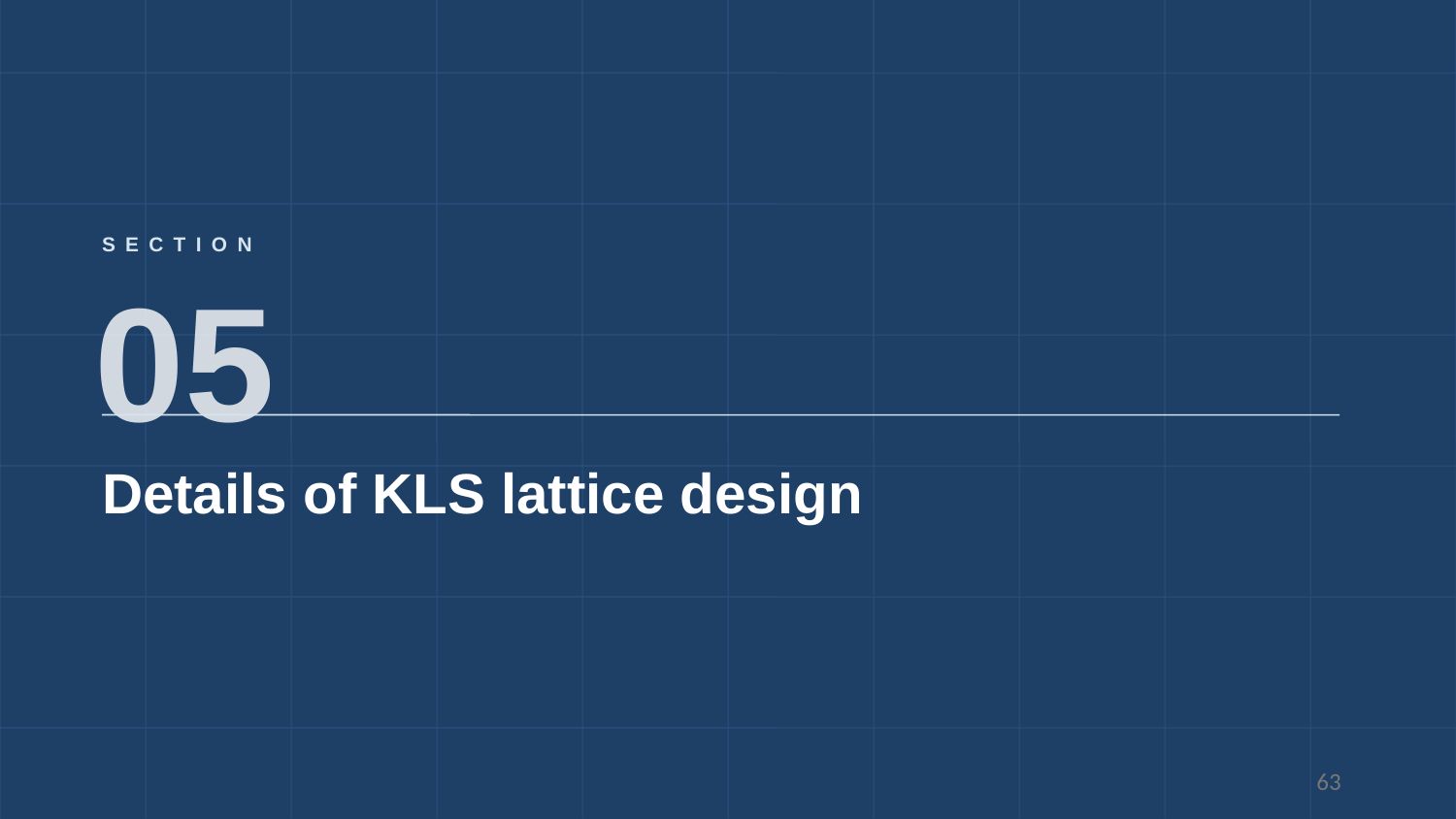

SECTION
05

Details of KLS lattice design

63